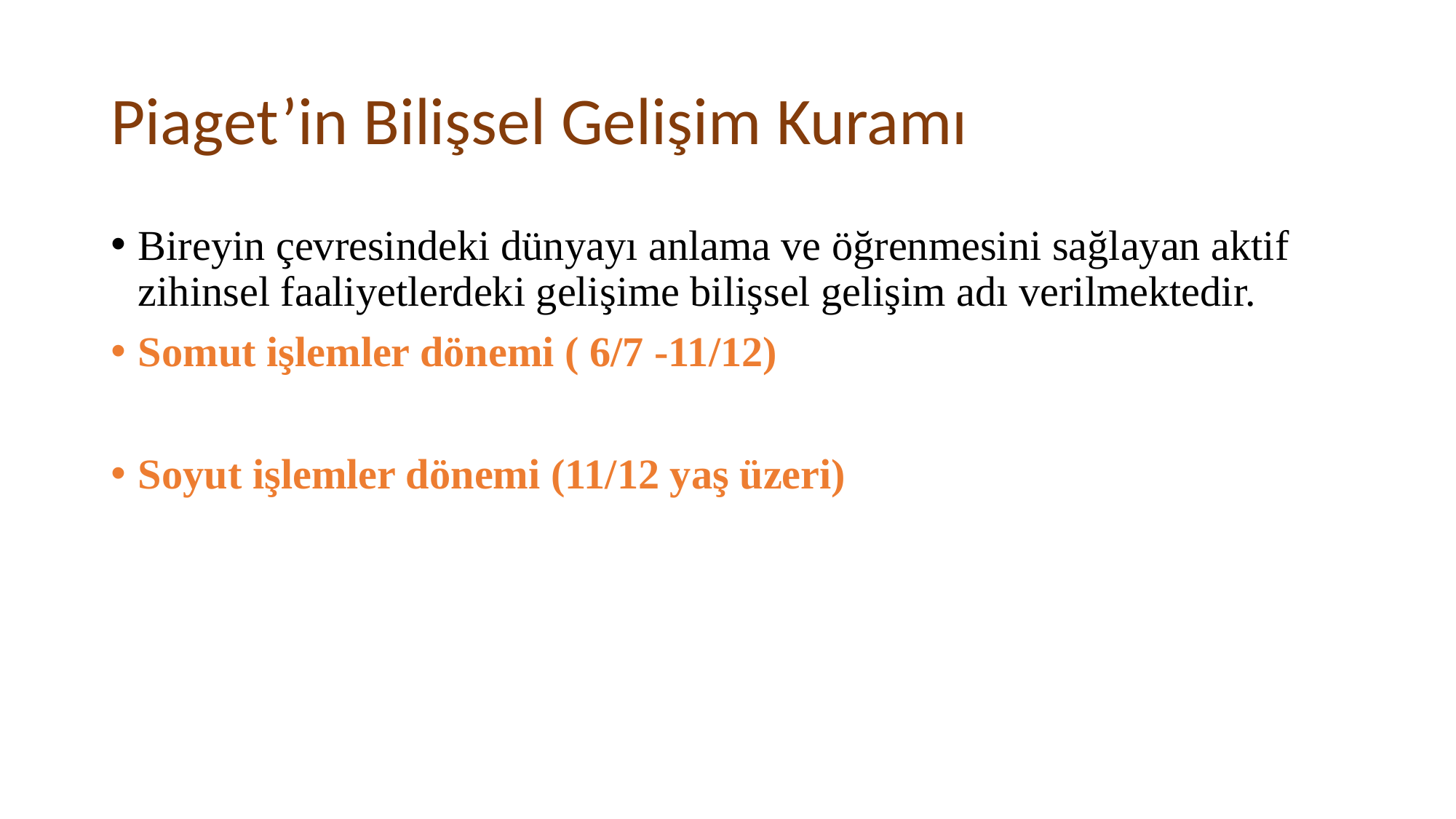

# Piaget’in Bilişsel Gelişim Kuramı
Bireyin çevresindeki dünyayı anlama ve öğrenmesini sağlayan aktif zihinsel faaliyetlerdeki gelişime bilişsel gelişim adı verilmektedir.
Somut işlemler dönemi ( 6/7 -11/12)

Soyut işlemler dönemi (11/12 yaş üzeri)